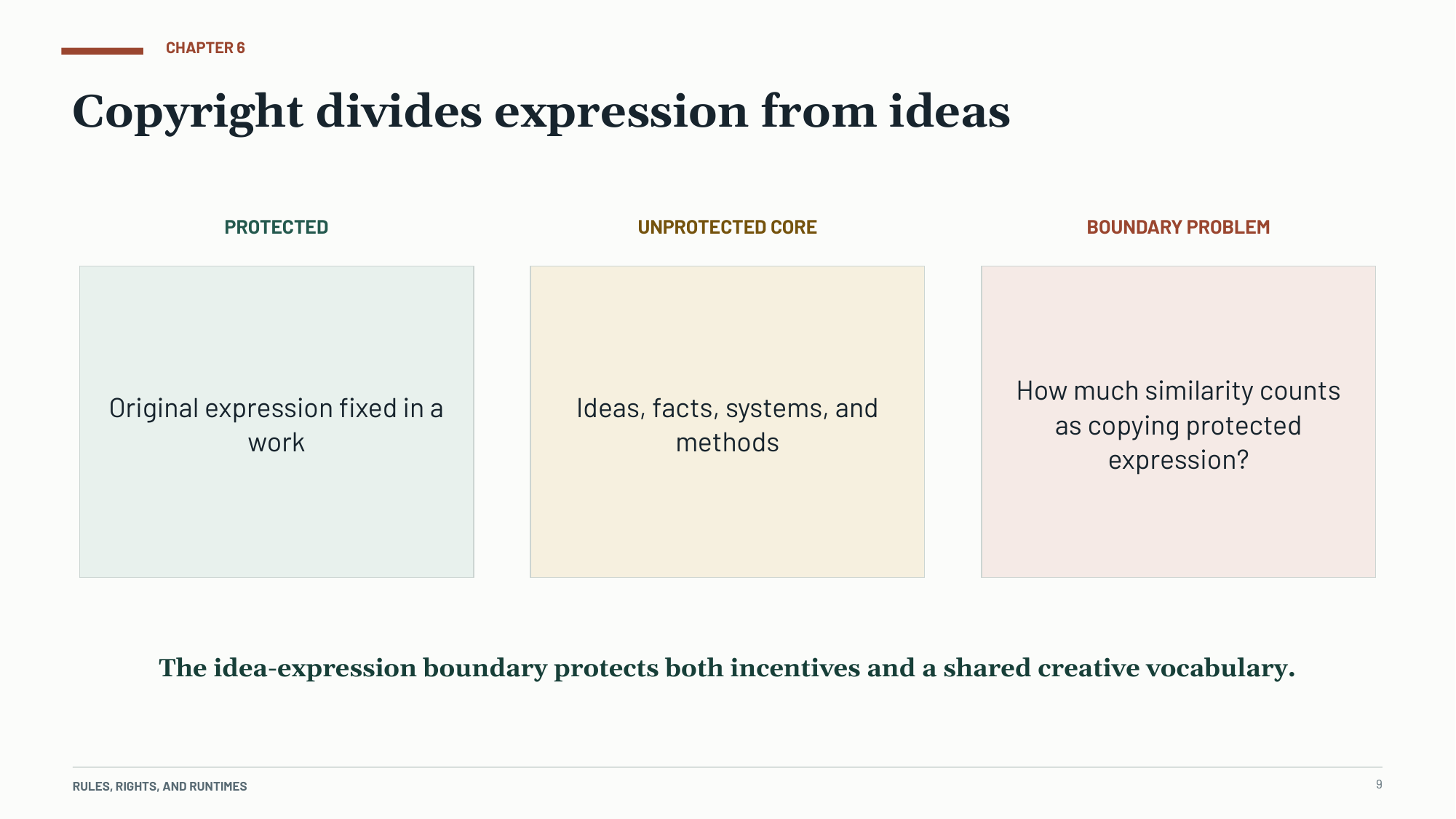

CHAPTER 6

Copyright divides expression from ideas
PROTECTED
UNPROTECTED CORE
BOUNDARY PROBLEM

Original expression fixed in a work
Ideas, facts, systems, and methods
How much similarity counts as copying protected expression?
The idea-expression boundary protects both incentives and a shared creative vocabulary.

9
RULES, RIGHTS, AND RUNTIMES